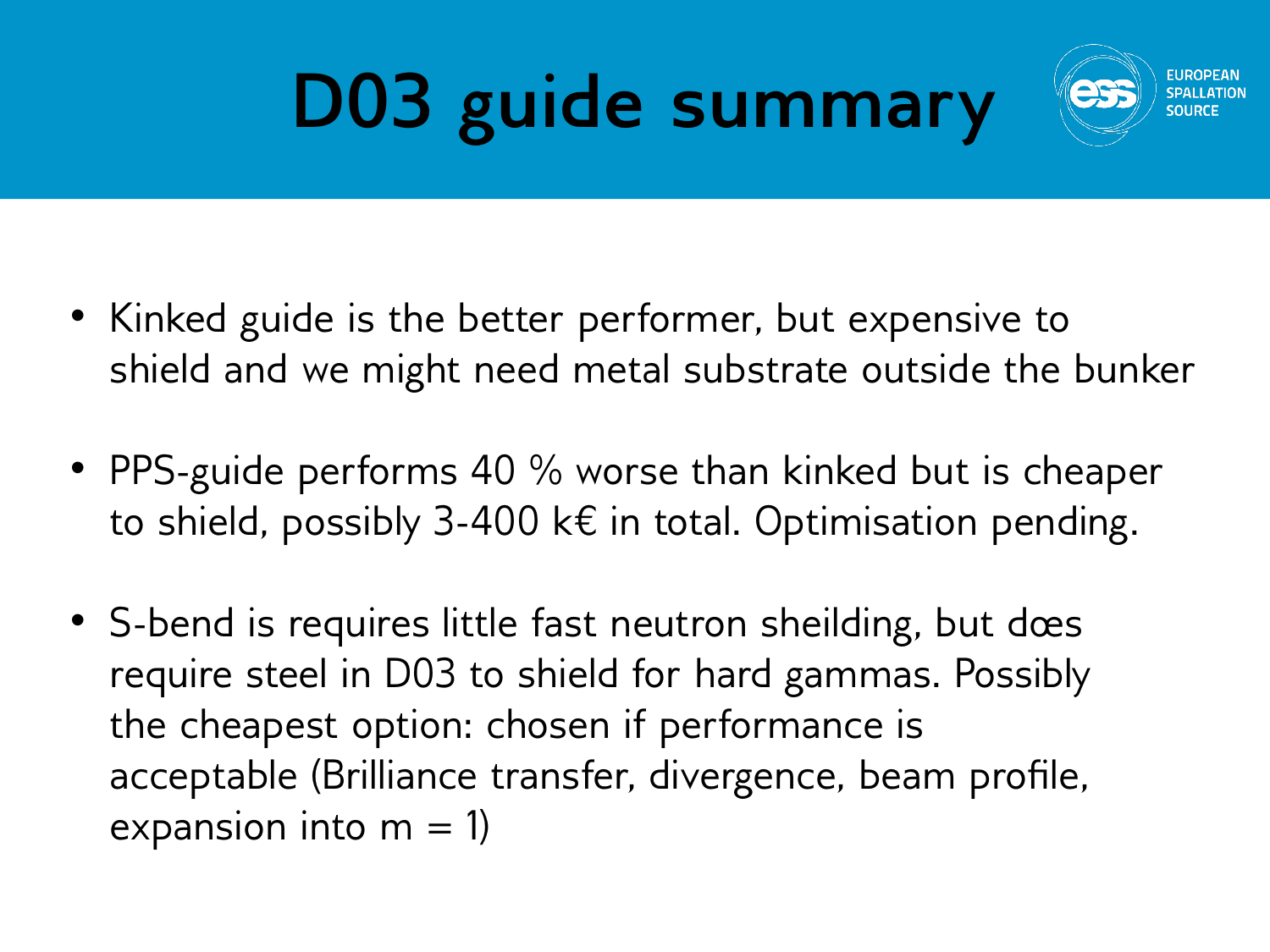

# D03 guide summary
Kinked guide is the better performer, but expensive to
shield and we might need metal substrate outside the bunker
PPS-guide performs 40 % worse than kinked but is cheaper
to shield, possibly 3-400 k€ in total. Optimisation pending.
S-bend is requires little fast neutron sheilding, but does
require steel in D03 to shield for hard gammas. Possibly
the cheapest option: chosen if performance is
acceptable (Brilliance transfer, divergence, beam profile,
expansion into m = 1)